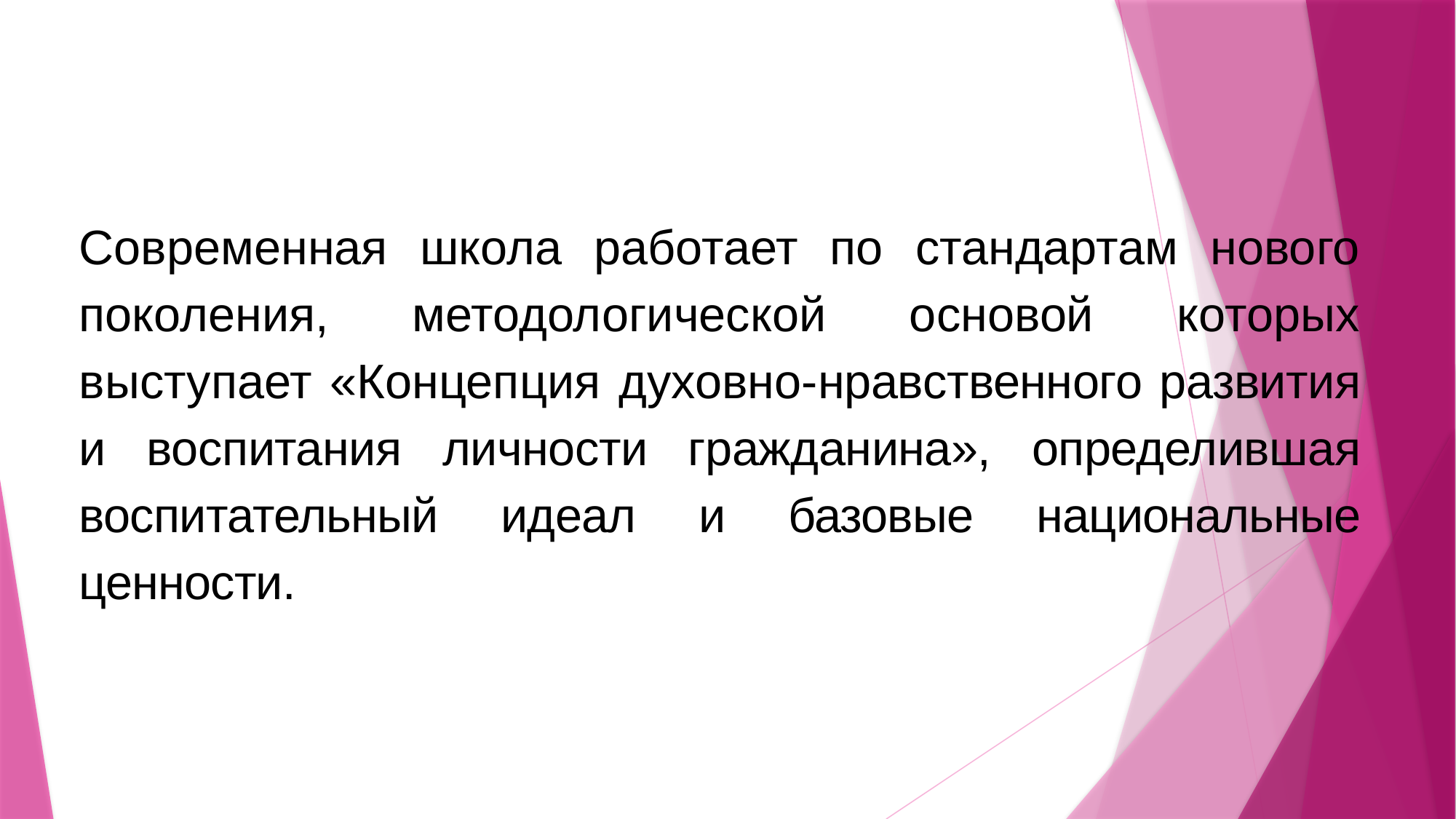

#
Современная школа работает по стандартам нового поколения, методологической основой которых выступает «Концепция духовно-нравственного развития и воспитания личности гражданина», определившая воспитательный идеал и базовые национальные ценности.